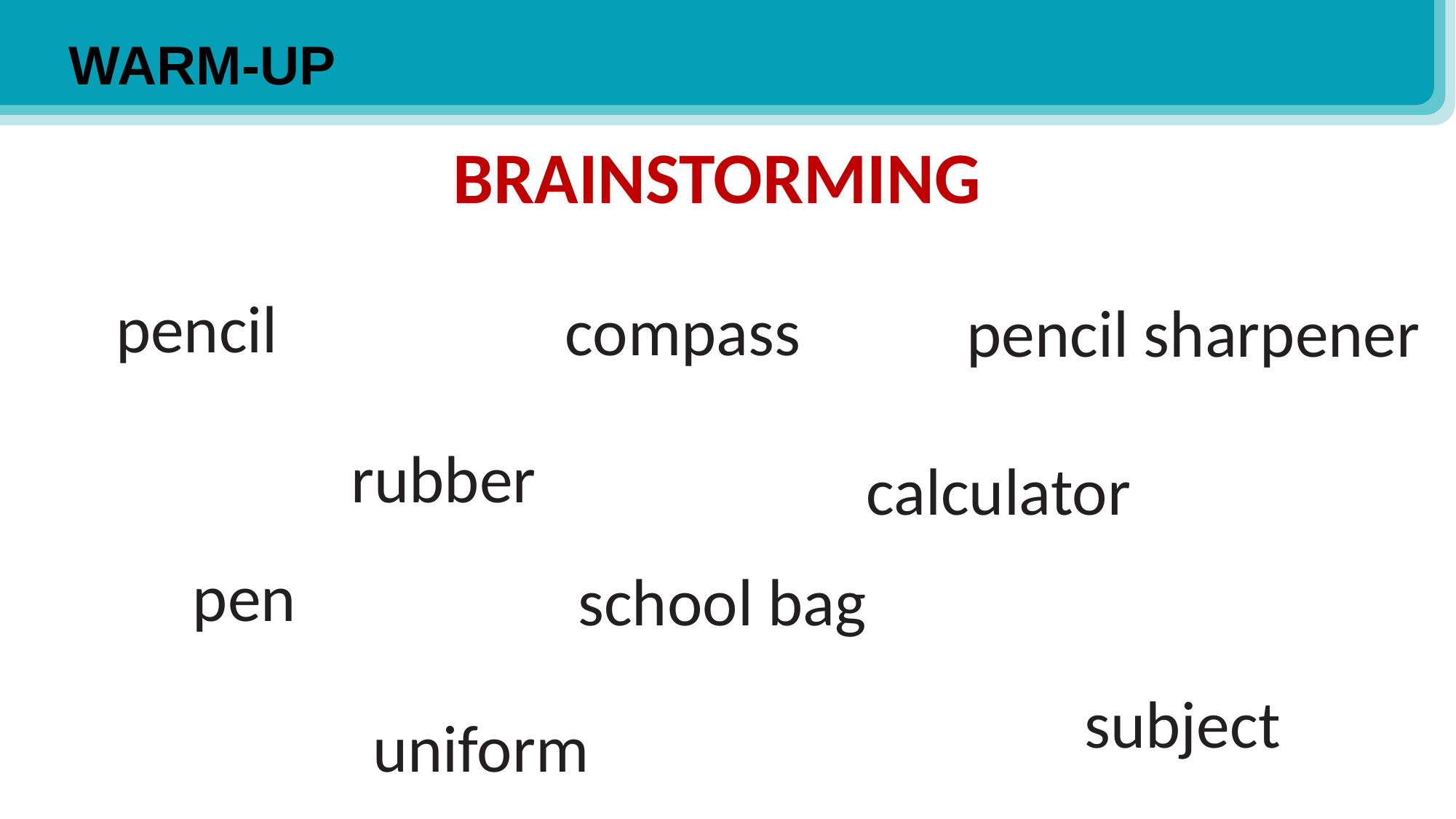

WARM-UP
BRAINSTORMING
pencil
compass
pencil sharpener
rubber
calculator
pen
school bag
subject
uniform